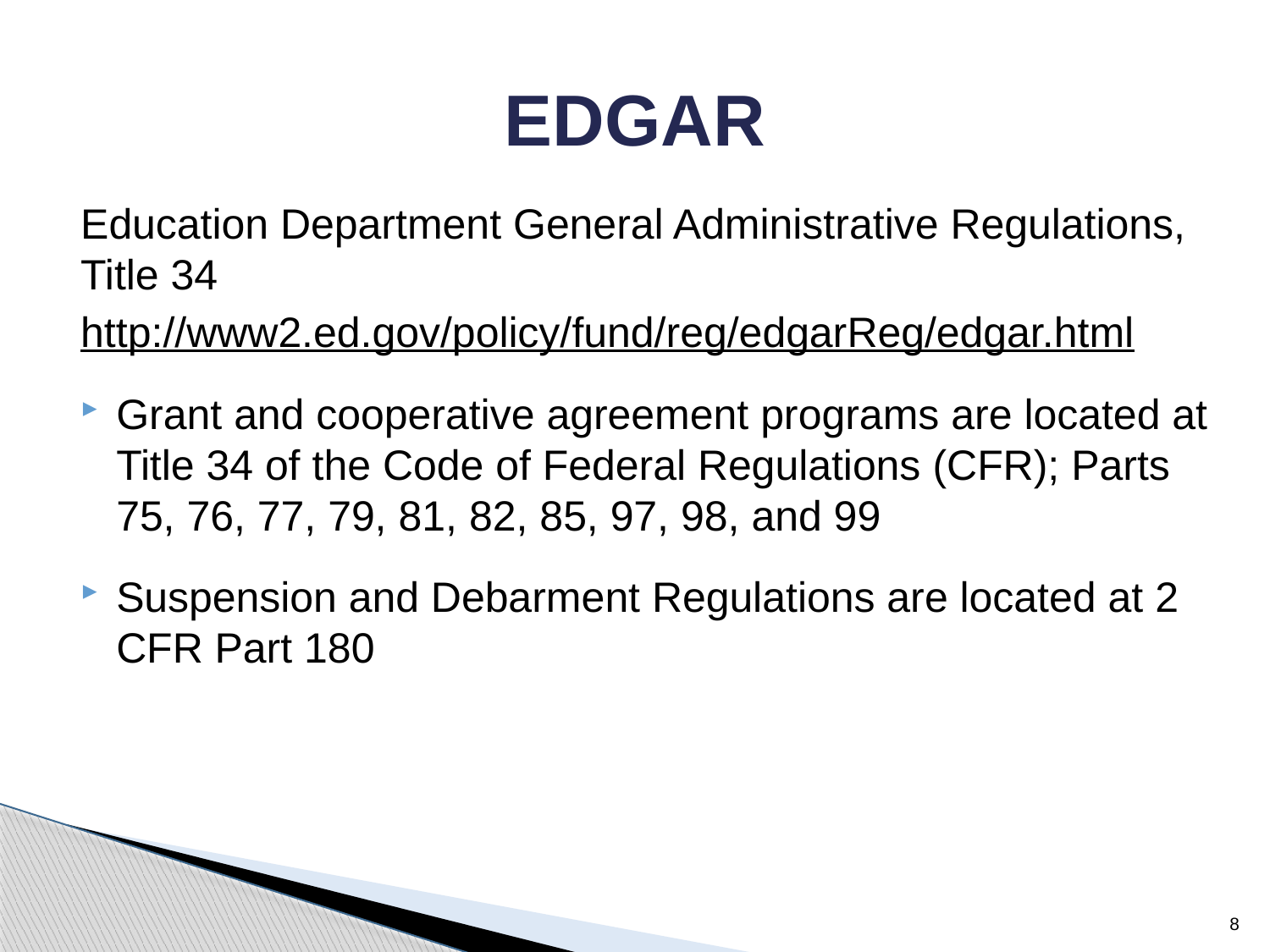

# EDGAR
Education Department General Administrative Regulations, Title 34
http://www2.ed.gov/policy/fund/reg/edgarReg/edgar.html

Grant and cooperative agreement programs are located at Title 34 of the Code of Federal Regulations (CFR); Parts 75, 76, 77, 79, 81, 82, 85, 97, 98, and 99

Suspension and Debarment Regulations are located at 2 CFR Part 180

8